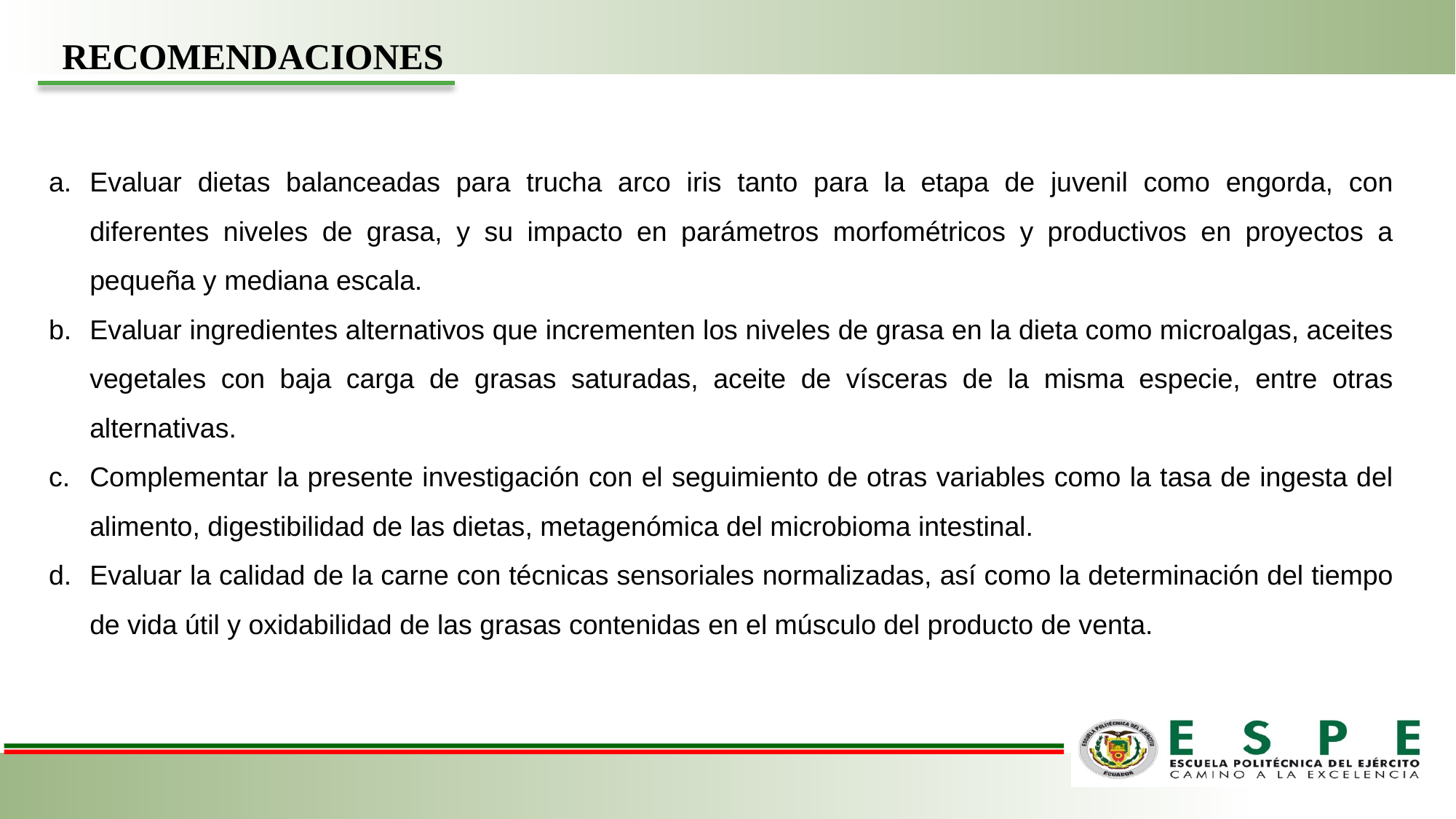

RECOMENDACIONES
Evaluar dietas balanceadas para trucha arco iris tanto para la etapa de juvenil como engorda, con diferentes niveles de grasa, y su impacto en parámetros morfométricos y productivos en proyectos a pequeña y mediana escala.
Evaluar ingredientes alternativos que incrementen los niveles de grasa en la dieta como microalgas, aceites vegetales con baja carga de grasas saturadas, aceite de vísceras de la misma especie, entre otras alternativas.
Complementar la presente investigación con el seguimiento de otras variables como la tasa de ingesta del alimento, digestibilidad de las dietas, metagenómica del microbioma intestinal.
Evaluar la calidad de la carne con técnicas sensoriales normalizadas, así como la determinación del tiempo de vida útil y oxidabilidad de las grasas contenidas en el músculo del producto de venta.